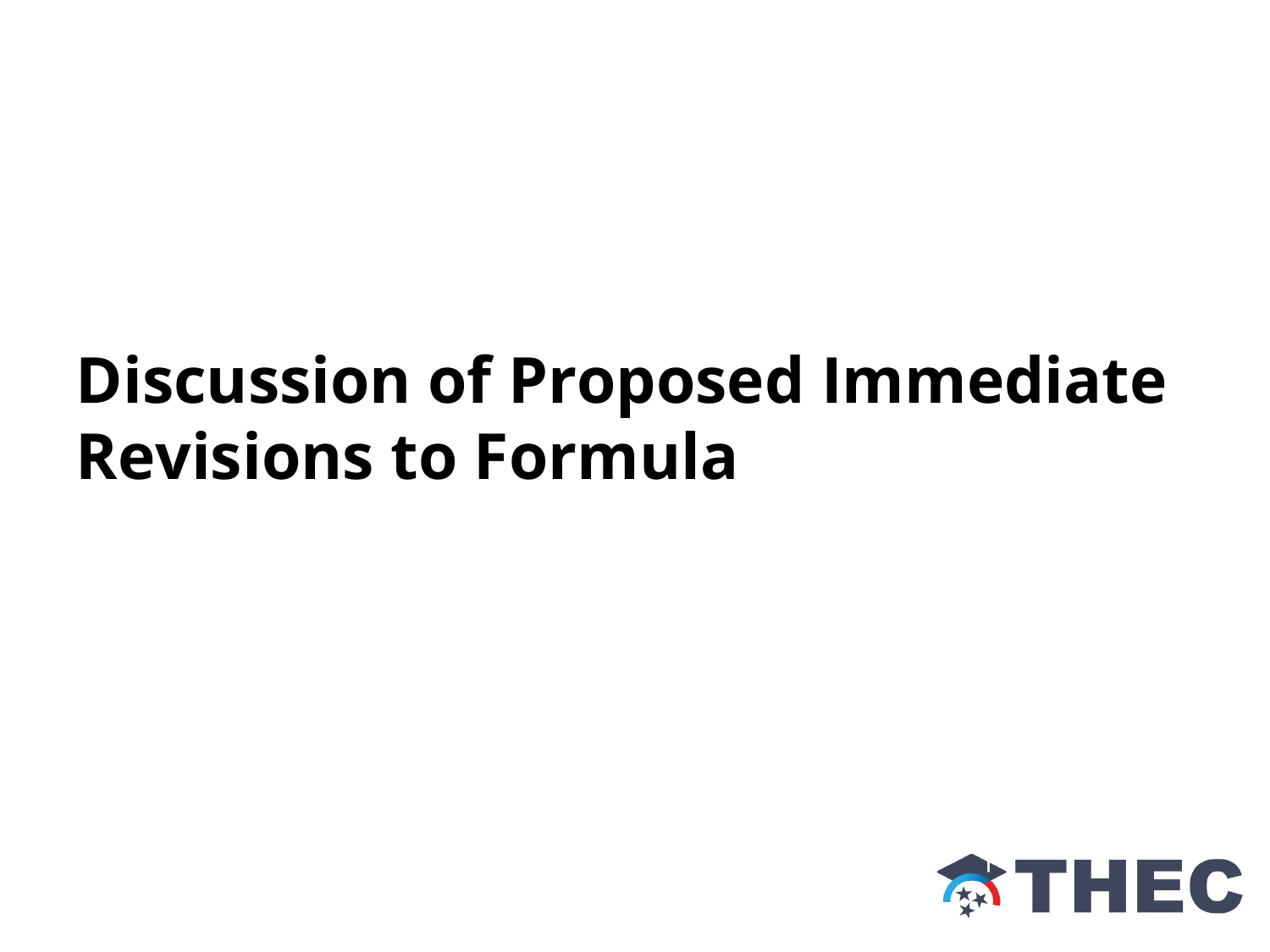

Discussion of Proposed Immediate Revisions to Formula